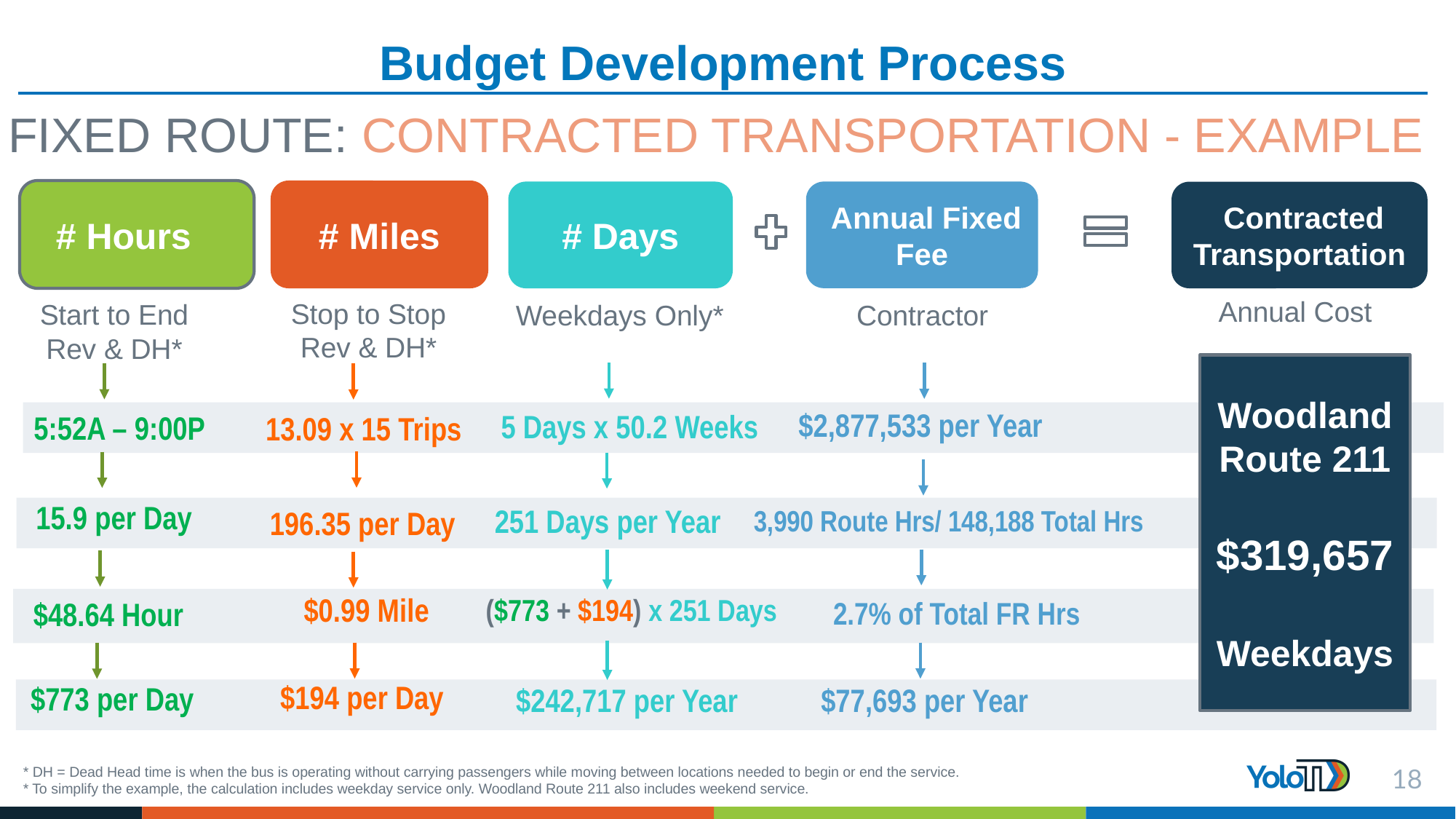

# Budget Development Process
FIXED ROUTE: CONTRACTED TRANSPORTATION - EXAMPLE
  # Hours
# Miles
# Days
 Annual Fixed Fee
 Contracted Transportation

Annual Cost
Contractor
Weekdays Only*
Stop to Stop
Rev & DH*
Start to End
Rev & DH*
Woodland
Route 211

$319,657

Weekdays
$2,877,533 per Year
5 Days x 50.2 Weeks
5:52A – 9:00P

13.09 x 15 Trips
15.9 per Day
251 Days per Year
3,990 Route Hrs/ 148,188 Total Hrs
196.35 per Day
$0.99 Mile
($773 + $194) x 251 Days
2.7% of Total FR Hrs
$48.64 Hour
$194 per Day
$773 per Day
$77,693 per Year
$242,717 per Year

18
* DH = Dead Head time is when the bus is operating without carrying passengers while moving between locations needed to begin or end the service.
* To simplify the example, the calculation includes weekday service only. Woodland Route 211 also includes weekend service.